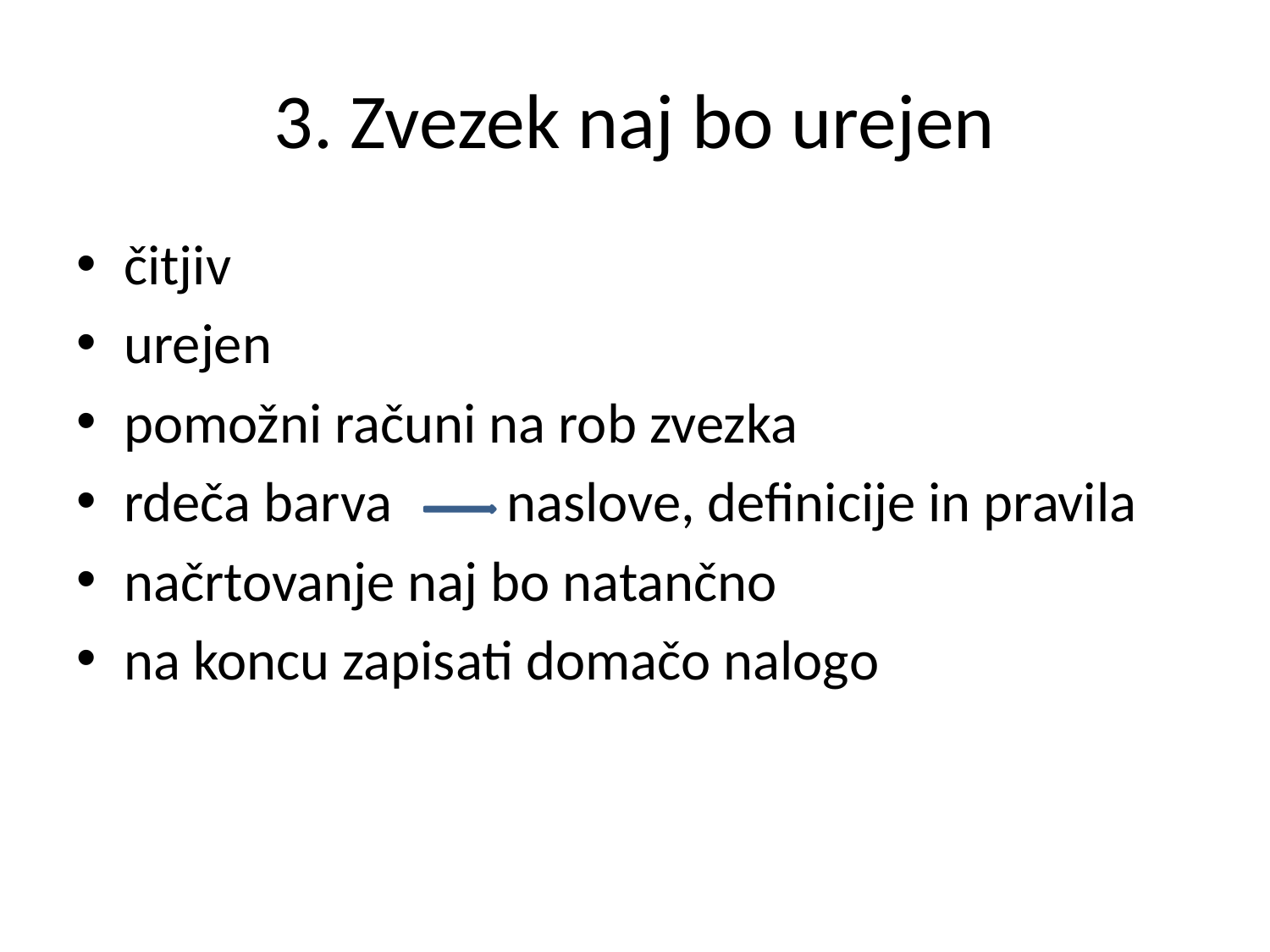

# 3. Zvezek naj bo urejen
čitjiv
urejen
pomožni računi na rob zvezka
rdeča barva         naslove, definicije in pravila
načrtovanje naj bo natančno
na koncu zapisati domačo nalogo